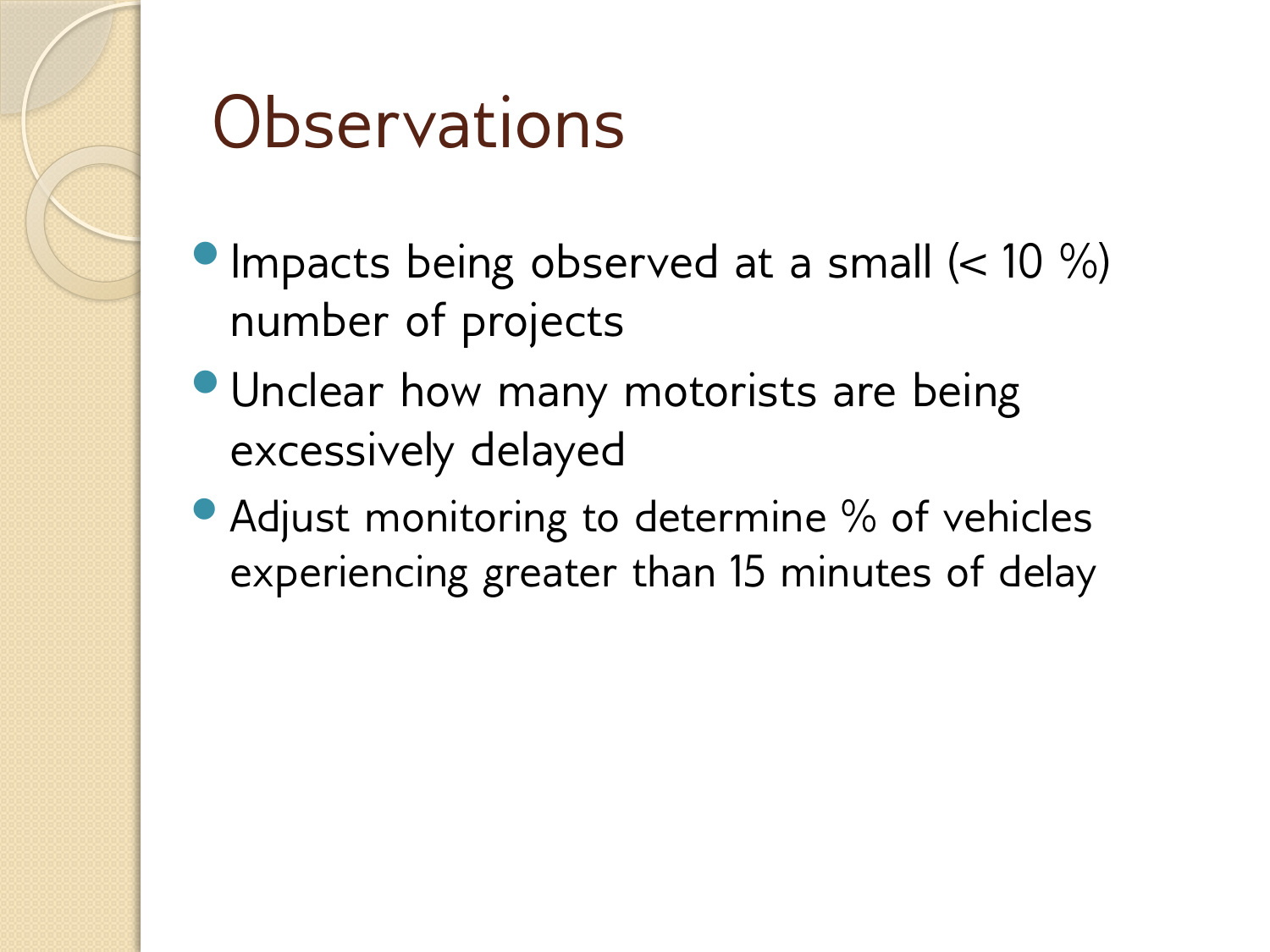

# Observations
Impacts being observed at a small (< 10 %) number of projects
Unclear how many motorists are being excessively delayed
Adjust monitoring to determine % of vehicles experiencing greater than 15 minutes of delay